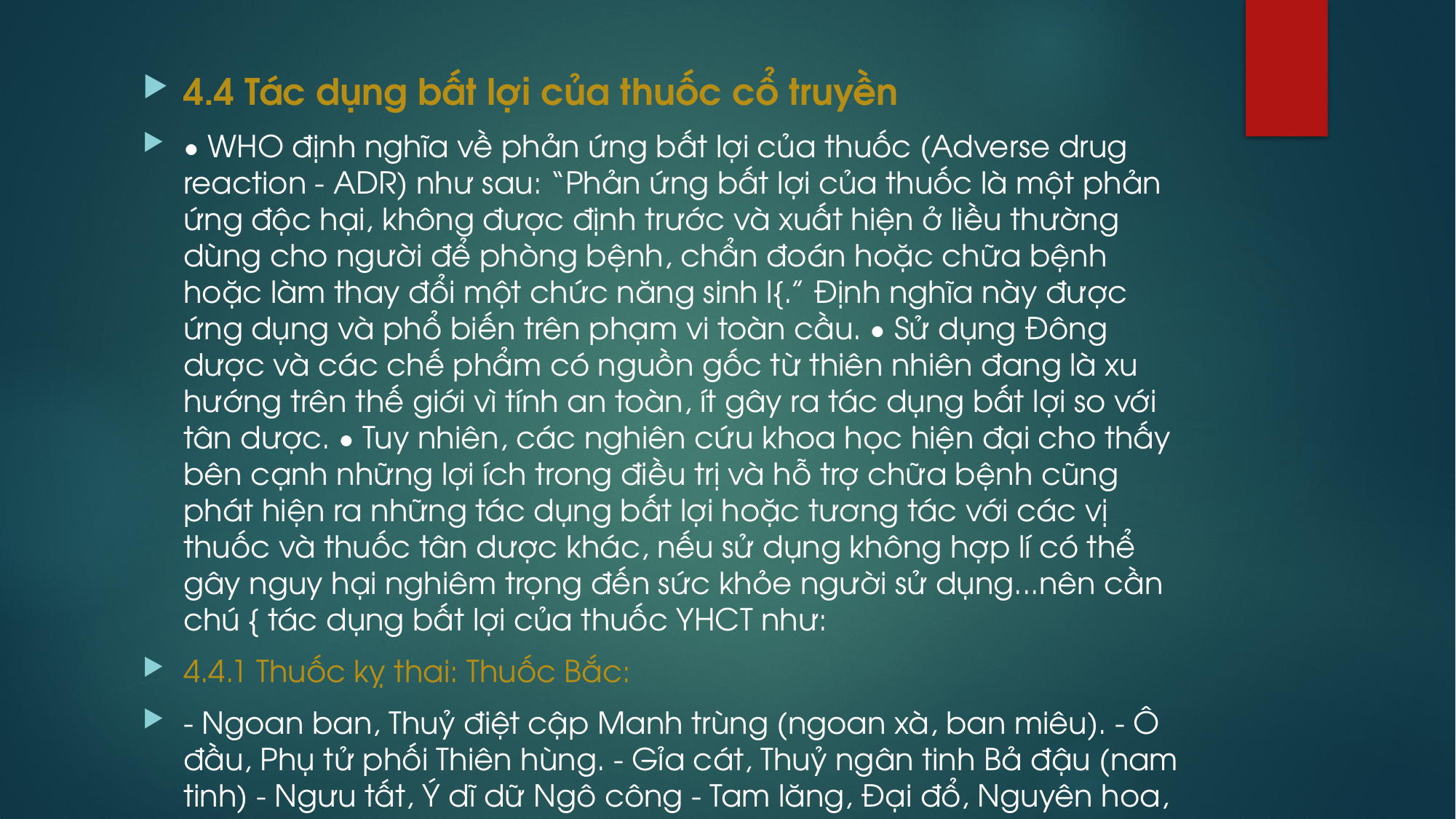

4.4 Tác dụng bất lợi của thuốc cổ truyền
• WHO định nghĩa về phản ứng bất lợi của thuốc (Adverse drug reaction - ADR) như sau: “Phản ứng bất lợi của thuốc là một phản ứng độc hại, không được định trước và xuất hiện ở liều thường dùng cho người để phòng bệnh, chẩn đoán hoặc chữa bệnh hoặc làm thay đổi một chức năng sinh l{.” Định nghĩa này được ứng dụng và phổ biến trên phạm vi toàn cầu. • Sử dụng Đông dược và các chế phẩm có nguồn gốc từ thiên nhiên đang là xu hướng trên thế giới vì tính an toàn, ít gây ra tác dụng bất lợi so với tân dược. • Tuy nhiên, các nghiên cứu khoa học hiện đại cho thấy bên cạnh những lợi ích trong điều trị và hỗ trợ chữa bệnh cũng phát hiện ra những tác dụng bất lợi hoặc tương tác với các vị thuốc và thuốc tân dược khác, nếu sử dụng không hợp lí có thể gây nguy hại nghiêm trọng đến sức khỏe người sử dụng...nên cần chú { tác dụng bất lợi của thuốc YHCT như:
4.4.1 Thuốc kỵ thai: Thuốc Bắc:
- Ngoan ban, Thuỷ điệt cập Manh trùng (ngoan xà, ban miêu). - Ô đầu, Phụ tử phối Thiên hùng. - Gỉa cát, Thuỷ ngân tinh Bả đậu (nam tinh) - Ngưu tất, Ý dĩ dữ Ngô công - Tam lăng, Đại đổ, Nguyên hoa, Xạ (xạ hương). - Ðại kích, Xà thoái, Ngà, Thư hùng (nga thuật). - Nha tiêu, mang tiêu, mẫu đơn, quế - Hoa hoè, khiên ngưu, tạo giác, thông (thông thảo).